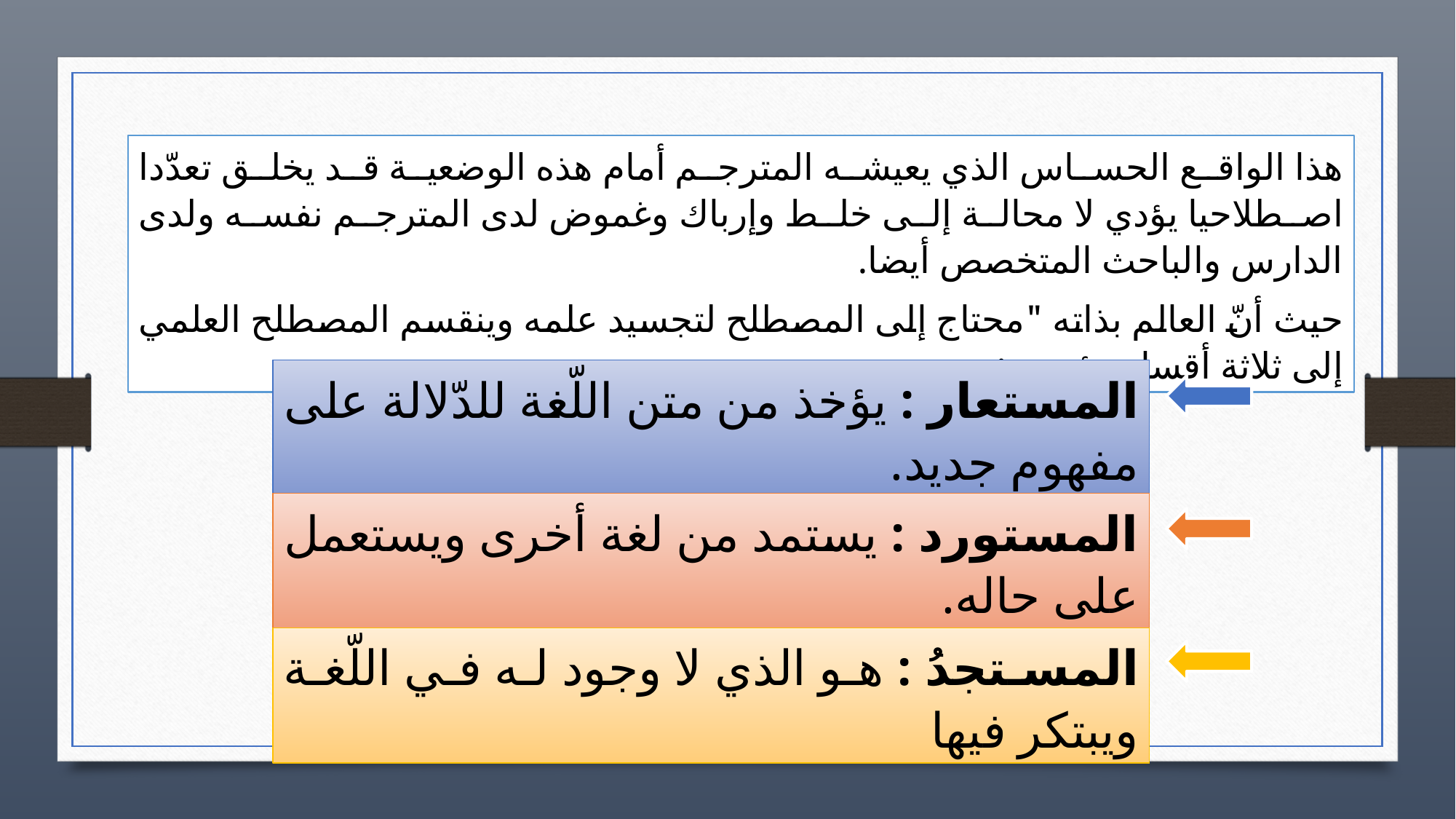

هذا الواقع الحساس الذي يعيشه المترجم أمام هذه الوضعية قد يخلق تعدّدا اصطلاحيا يؤدي لا محالة إلى خلط وإرباك وغموض لدى المترجم نفسه ولدى الدارس والباحث المتخصص أيضا.
حيث أنّ العالم بذاته "محتاج إلى المصطلح لتجسيد علمه وينقسم المصطلح العلمي إلى ثلاثة أقسام رئيسية:
المستعار : يؤخذ من متن اللّغة للدّلالة على مفهوم جديد.

المستورد : يستمد من لغة أخرى ويستعمل على حاله.

المستجدُ : هو الذي لا وجود له في اللّغة ويبتكر فيها